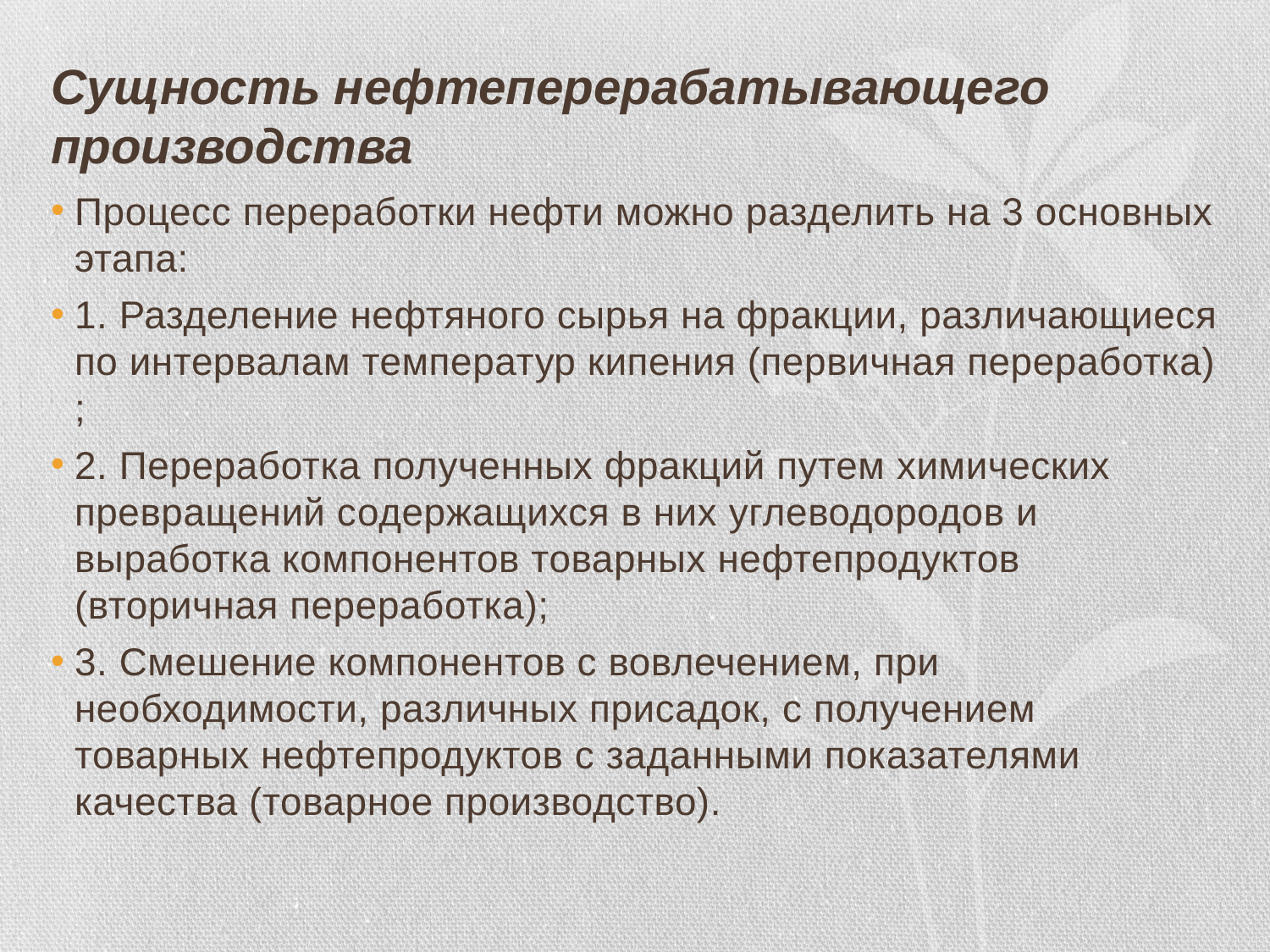

# Сущность нефтеперерабатывающего производства
Процесс переработки нефти можно разделить на 3 основных этапа:
1. Разделение нефтяного сырья на фракции, различающиеся по интервалам температур кипения (первичная переработка) ;
2. Переработка полученных фракций путем химических превращений содержащихся в них углеводородов и выработка компонентов товарных нефтепродуктов (вторичная переработка);
3. Смешение компонентов с вовлечением, при необходимости, различных присадок, с получением товарных нефтепродуктов с заданными показателями качества (товарное производство).